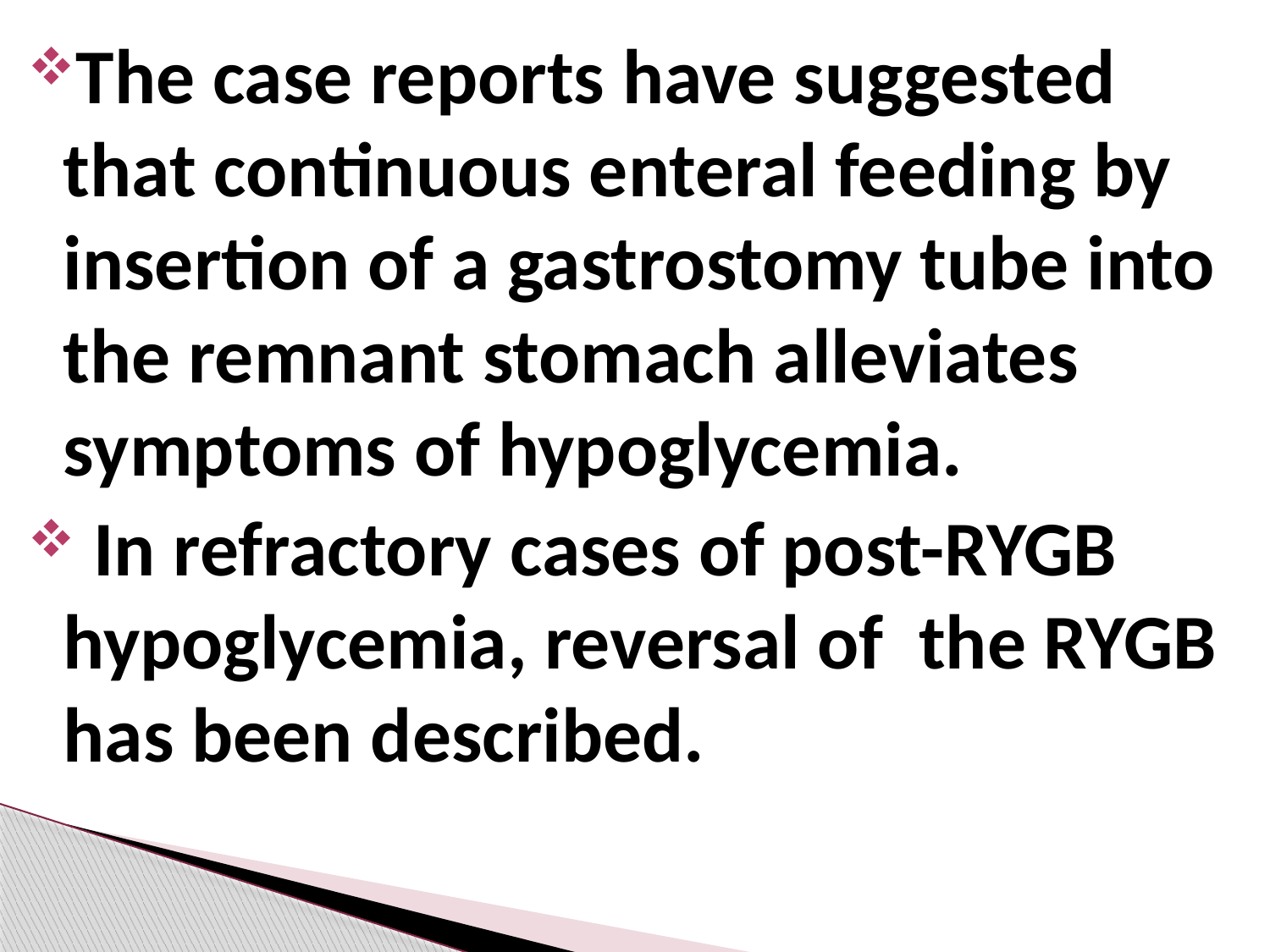

The case reports have suggested that continuous enteral feeding by insertion of a gastrostomy tube into the remnant stomach alleviates symptoms of hypoglycemia.
 In refractory cases of post-RYGB hypoglycemia, reversal of  the RYGB has been described.